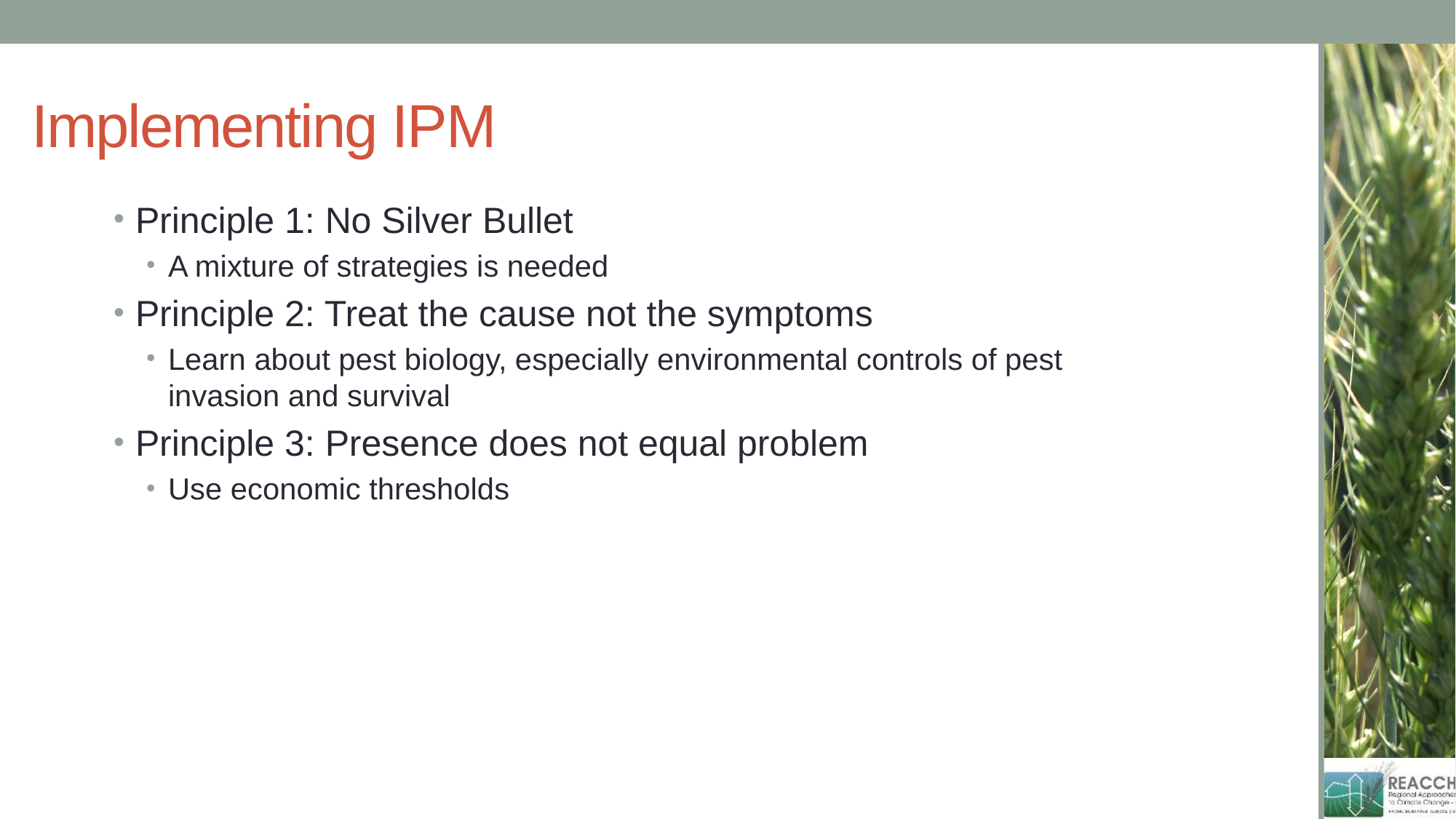

# Implementing IPM
Principle 1: No Silver Bullet
A mixture of strategies is needed
Principle 2: Treat the cause not the symptoms
Learn about pest biology, especially environmental controls of pest invasion and survival
Principle 3: Presence does not equal problem
Use economic thresholds